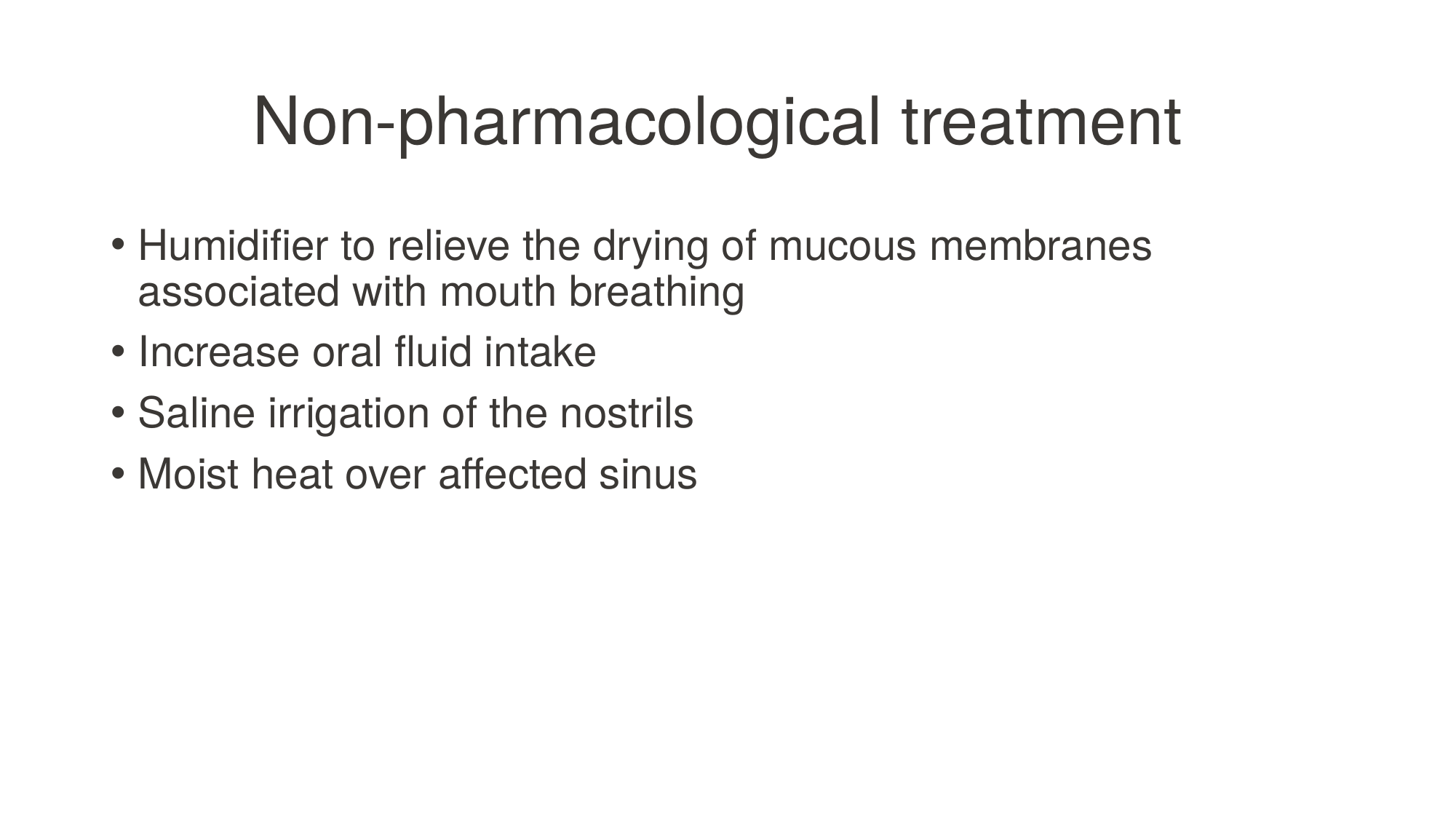

# Non-pharmacological treatment
Humidifier to relieve the drying of mucous membranes associated with mouth breathing
Increase oral fluid intake
Saline irrigation of the nostrils
Moist heat over affected sinus